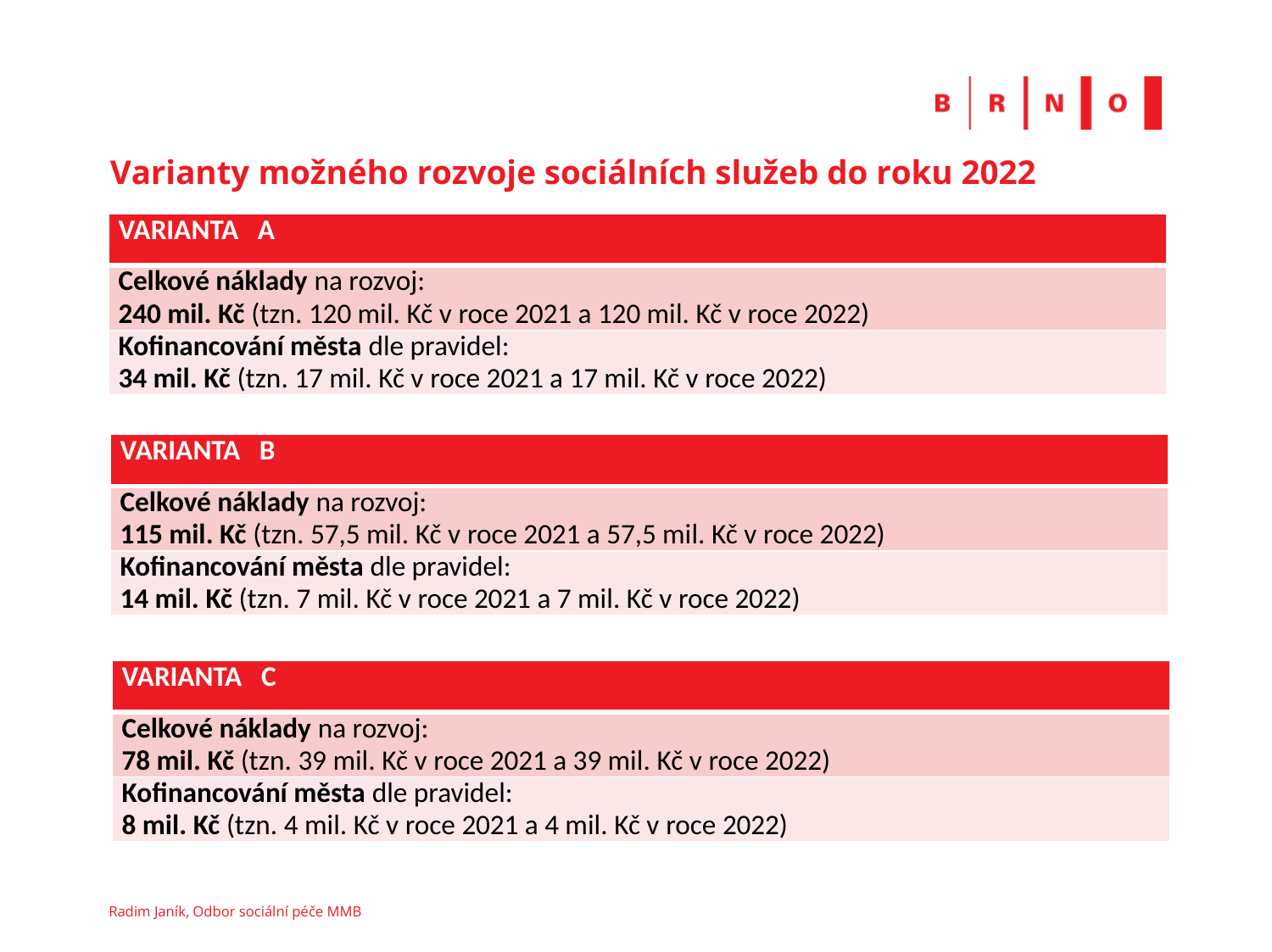

# Varianty možného rozvoje sociálních služeb do roku 2022
| VARIANTA A |
| --- |
| Celkové náklady na rozvoj: 240 mil. Kč (tzn. 120 mil. Kč v roce 2021 a 120 mil. Kč v roce 2022) |
| Kofinancování města dle pravidel: 34 mil. Kč (tzn. 17 mil. Kč v roce 2021 a 17 mil. Kč v roce 2022) |
| VARIANTA B |
| --- |
| Celkové náklady na rozvoj: 115 mil. Kč (tzn. 57,5 mil. Kč v roce 2021 a 57,5 mil. Kč v roce 2022) |
| Kofinancování města dle pravidel: 14 mil. Kč (tzn. 7 mil. Kč v roce 2021 a 7 mil. Kč v roce 2022) |
| VARIANTA C |
| --- |
| Celkové náklady na rozvoj: 78 mil. Kč (tzn. 39 mil. Kč v roce 2021 a 39 mil. Kč v roce 2022) |
| Kofinancování města dle pravidel: 8 mil. Kč (tzn. 4 mil. Kč v roce 2021 a 4 mil. Kč v roce 2022) |
Radim Janík, Odbor sociální péče MMB